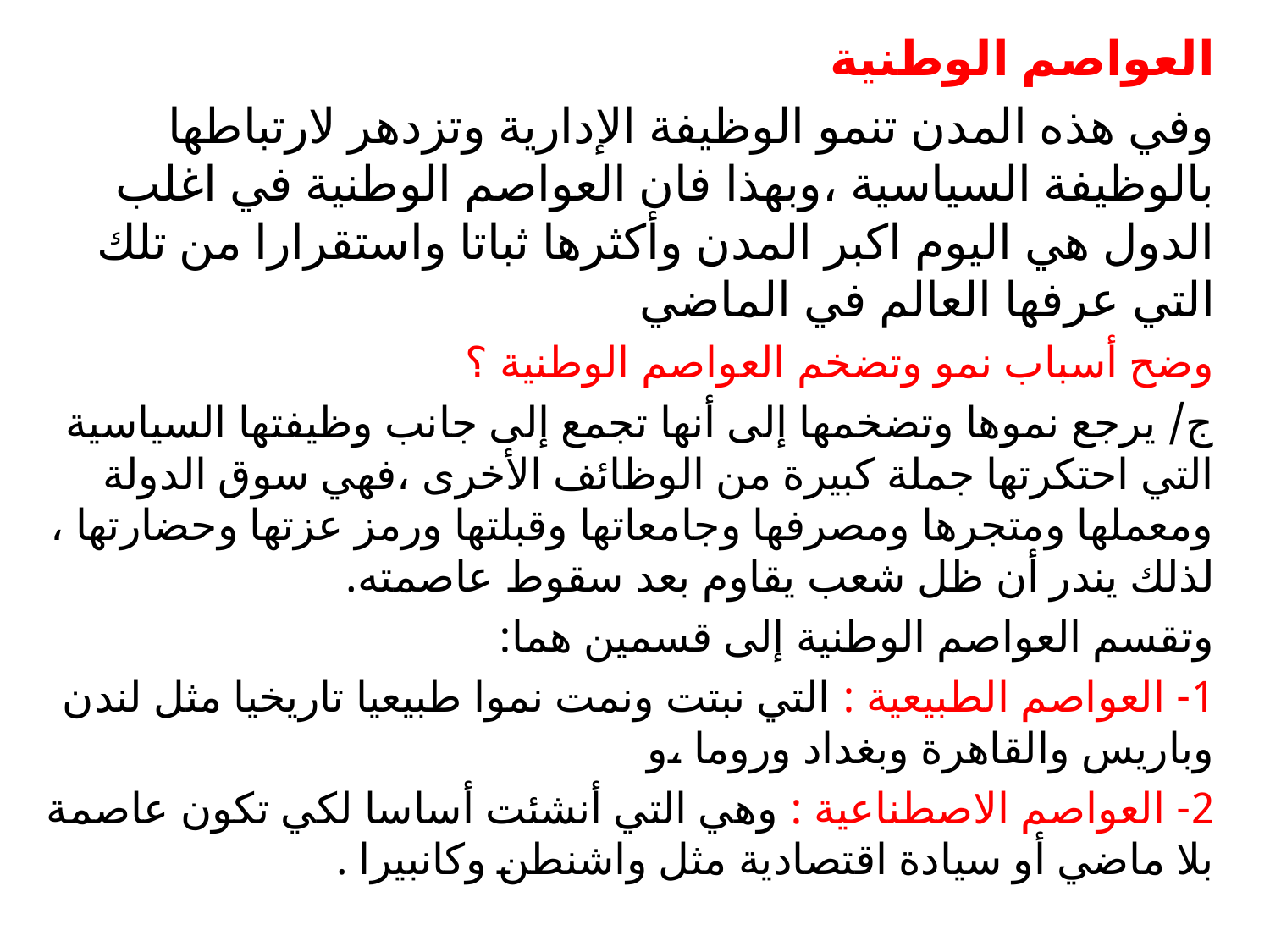

العواصم الوطنية
وفي هذه المدن تنمو الوظيفة الإدارية وتزدهر لارتباطها بالوظيفة السياسية ،وبهذا فان العواصم الوطنية في اغلب الدول هي اليوم اكبر المدن وأكثرها ثباتا واستقرارا من تلك التي عرفها العالم في الماضي
وضح أسباب نمو وتضخم العواصم الوطنية ؟
ج/ يرجع نموها وتضخمها إلى أنها تجمع إلى جانب وظيفتها السياسية التي احتكرتها جملة كبيرة من الوظائف الأخرى ،فهي سوق الدولة ومعملها ومتجرها ومصرفها وجامعاتها وقبلتها ورمز عزتها وحضارتها ، لذلك يندر أن ظل شعب يقاوم بعد سقوط عاصمته.
وتقسم العواصم الوطنية إلى قسمين هما:
1- العواصم الطبيعية : التي نبتت ونمت نموا طبيعيا تاريخيا مثل لندن وباريس والقاهرة وبغداد وروما ،و
2- العواصم الاصطناعية : وهي التي أنشئت أساسا لكي تكون عاصمة بلا ماضي أو سيادة اقتصادية مثل واشنطن وكانبيرا .